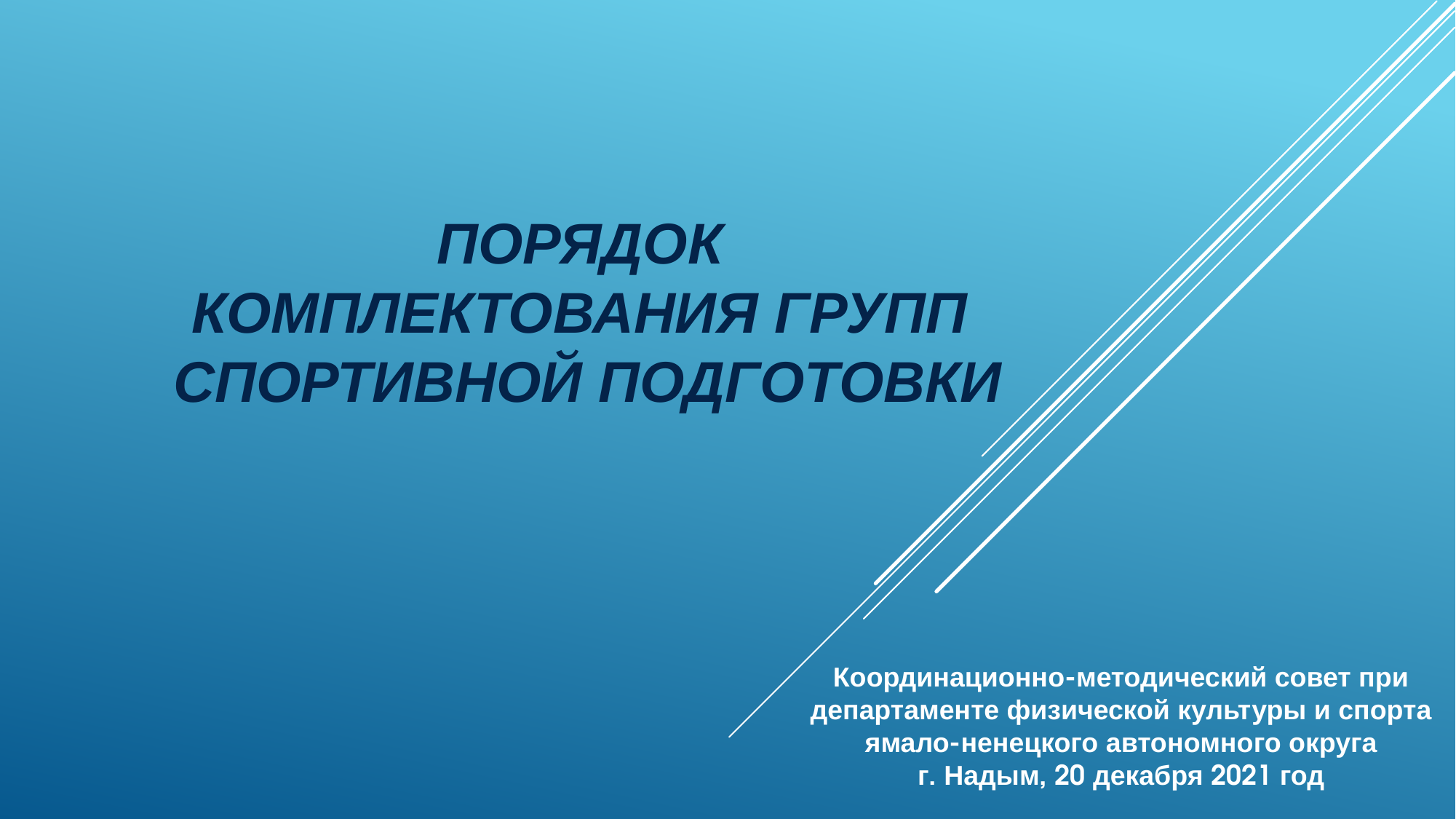

# Порядок комплектования групп спортивной подготовки
Координационно-методический совет при департаменте физической культуры и спорта ямало-ненецкого автономного округа
г. Надым, 20 декабря 2021 год